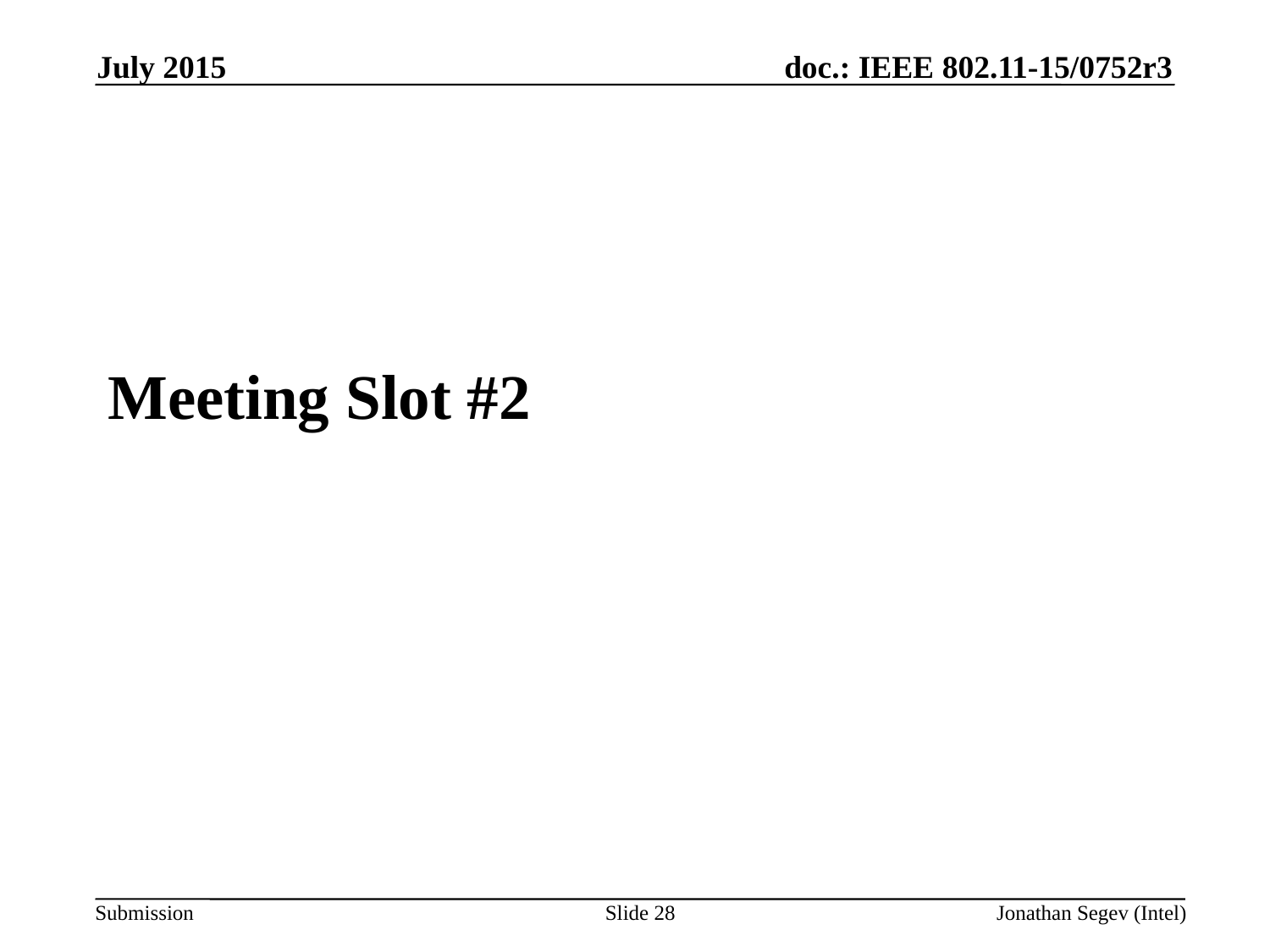

July 2015
Meeting Slot #2

Slide 28
Jonathan Segev (Intel)